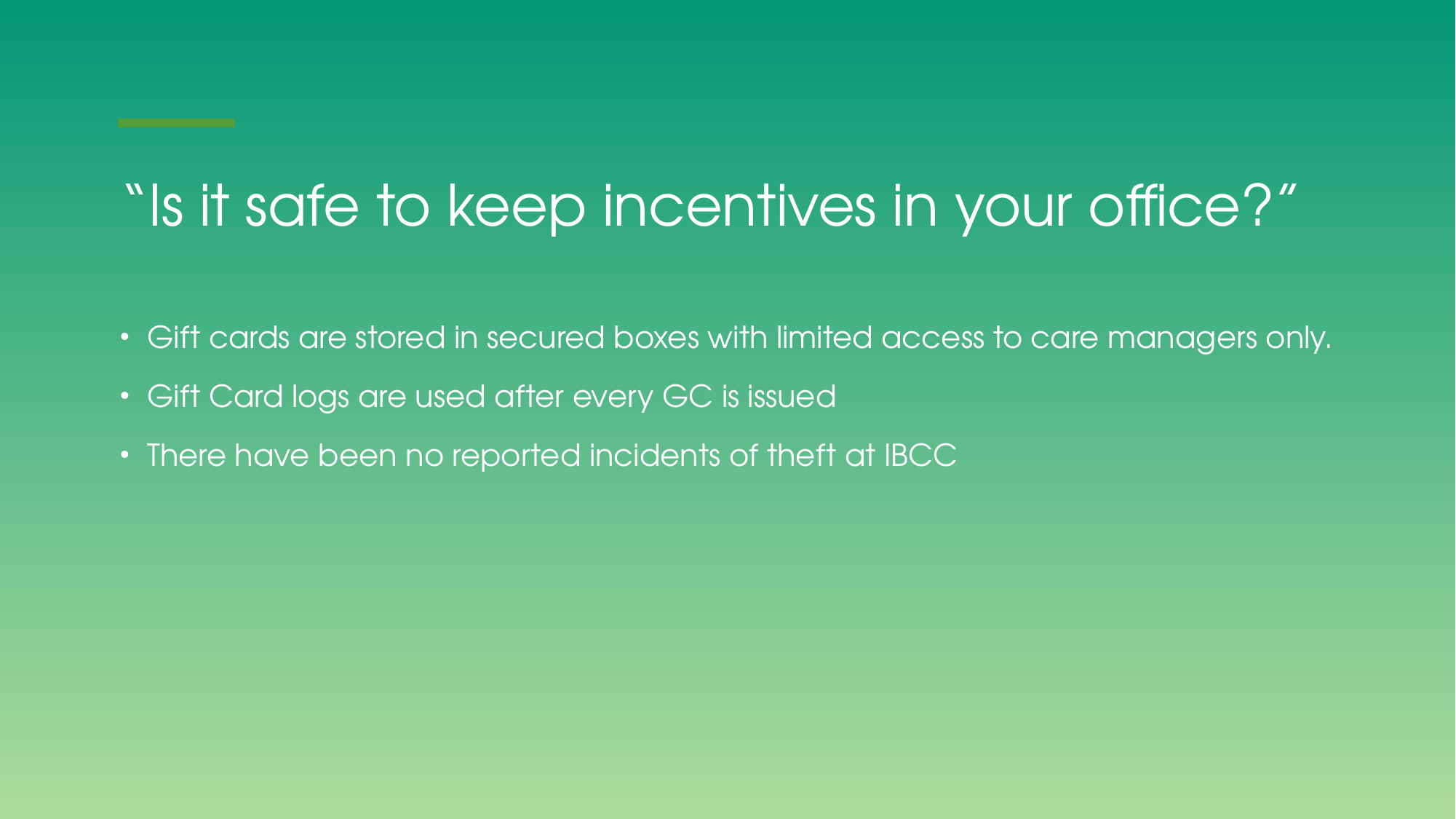

# “Is it safe to keep incentives in your office?”
Gift cards are stored in secured boxes with limited access to care managers only.
Gift Card logs are used after every GC is issued
There have been no reported incidents of theft at IBCC